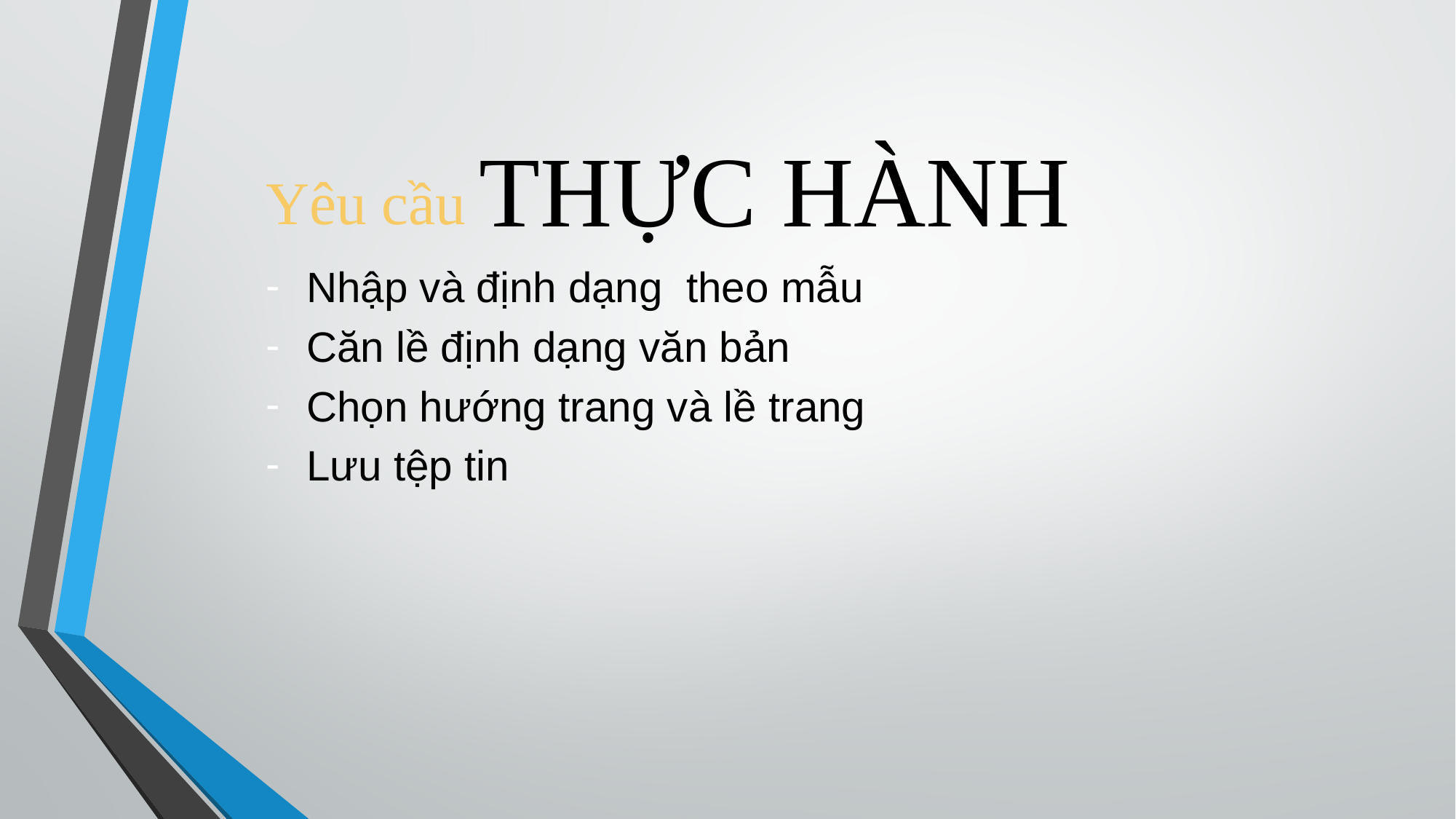

# THỰC HÀNH
Yêu cầu
Nhập và định dạng  theo mẫu
Căn lề định dạng văn bản
Chọn hướng trang và lề trang
Lưu tệp tin